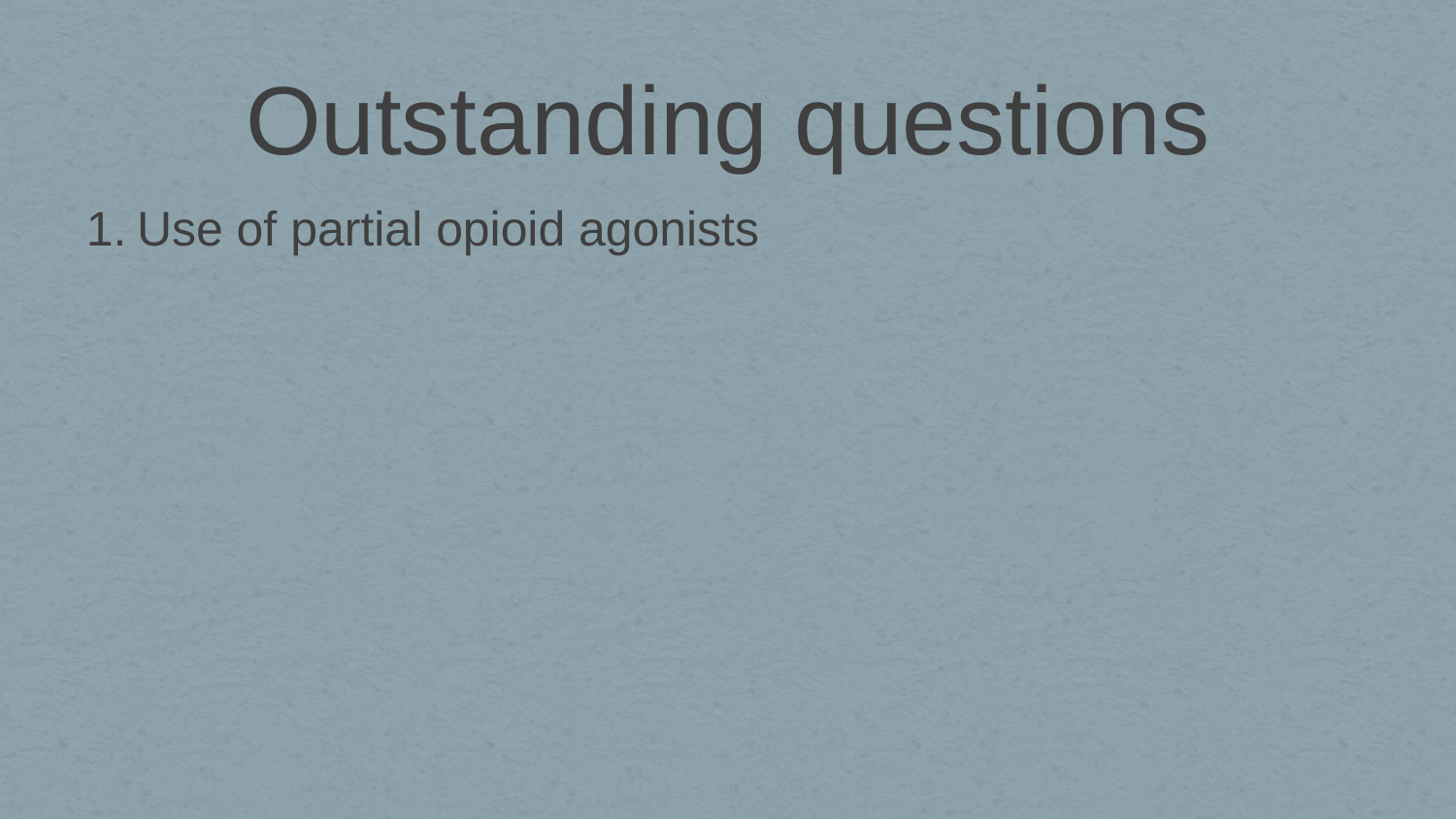

# Outstanding questions
Use of partial opioid agonists